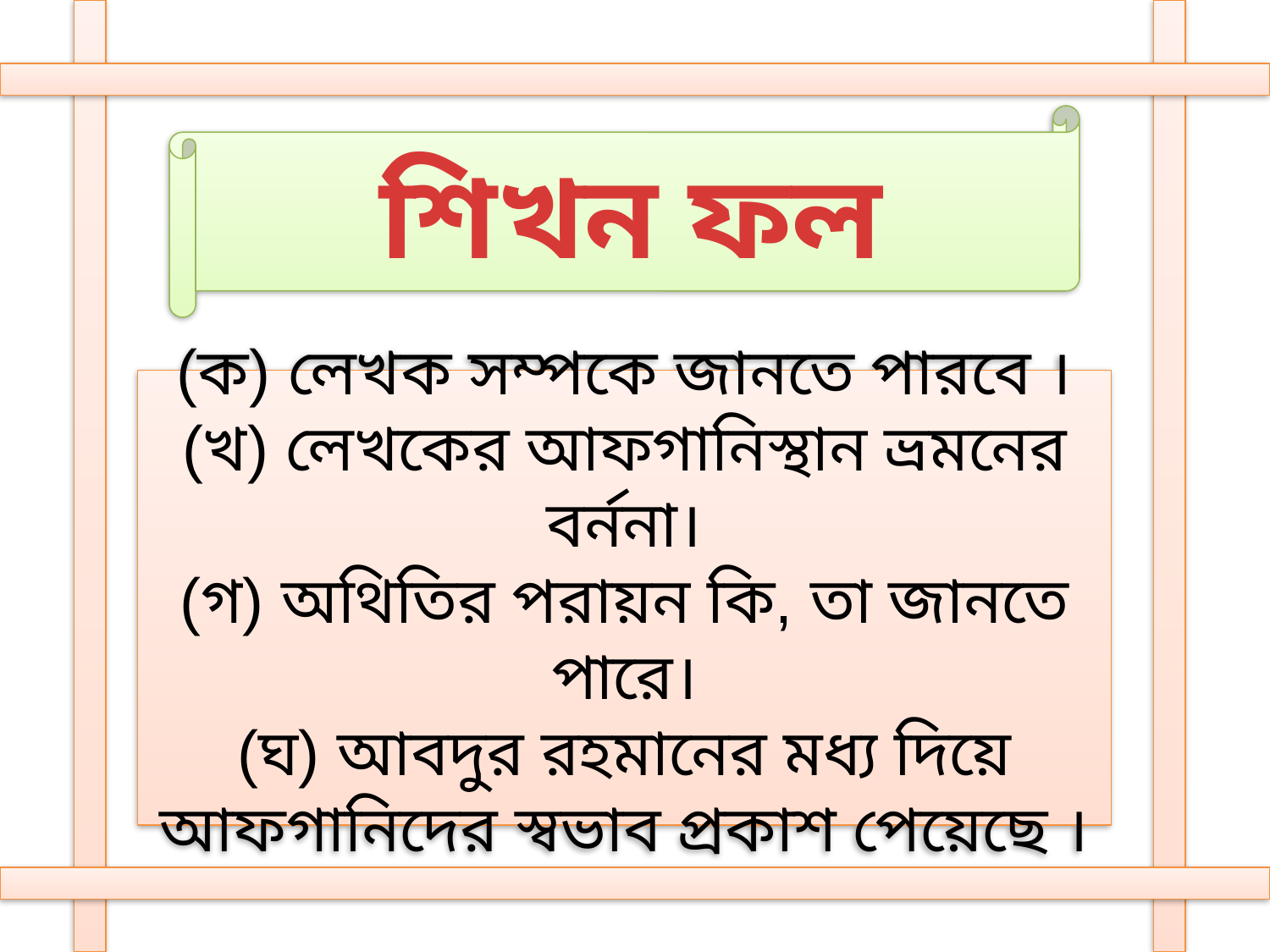

শিখন ফল
(ক) লেখক সম্পকে জানতে পারবে ।
(খ) লেখকের আফগানিস্থান ভ্রমনের বর্ননা।
(গ) অথিতির পরায়ন কি, তা জানতে পারে।
(ঘ) আবদুর রহমানের মধ্য দিয়ে আফগানিদের স্বভাব প্রকাশ পেয়েছে ।